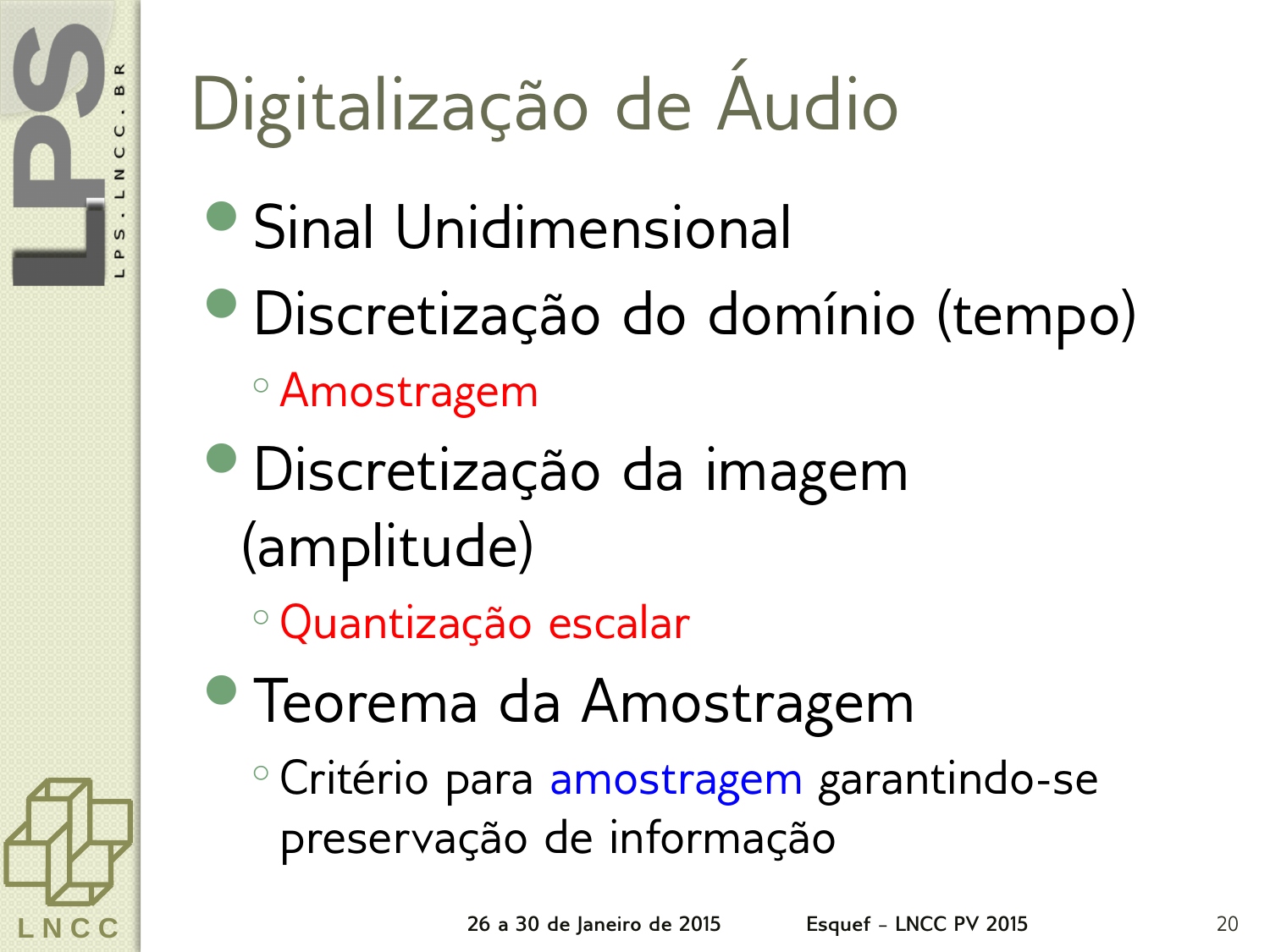

# Digitalização de Áudio
Sinal Unidimensional
Discretização do domínio (tempo)
Amostragem
Discretização da imagem (amplitude)
Quantização escalar
Teorema da Amostragem
Critério para amostragem garantindo-se   preservação de informação
26 a 30 de Janeiro de 2015
Esquef – LNCC PV 2015
20